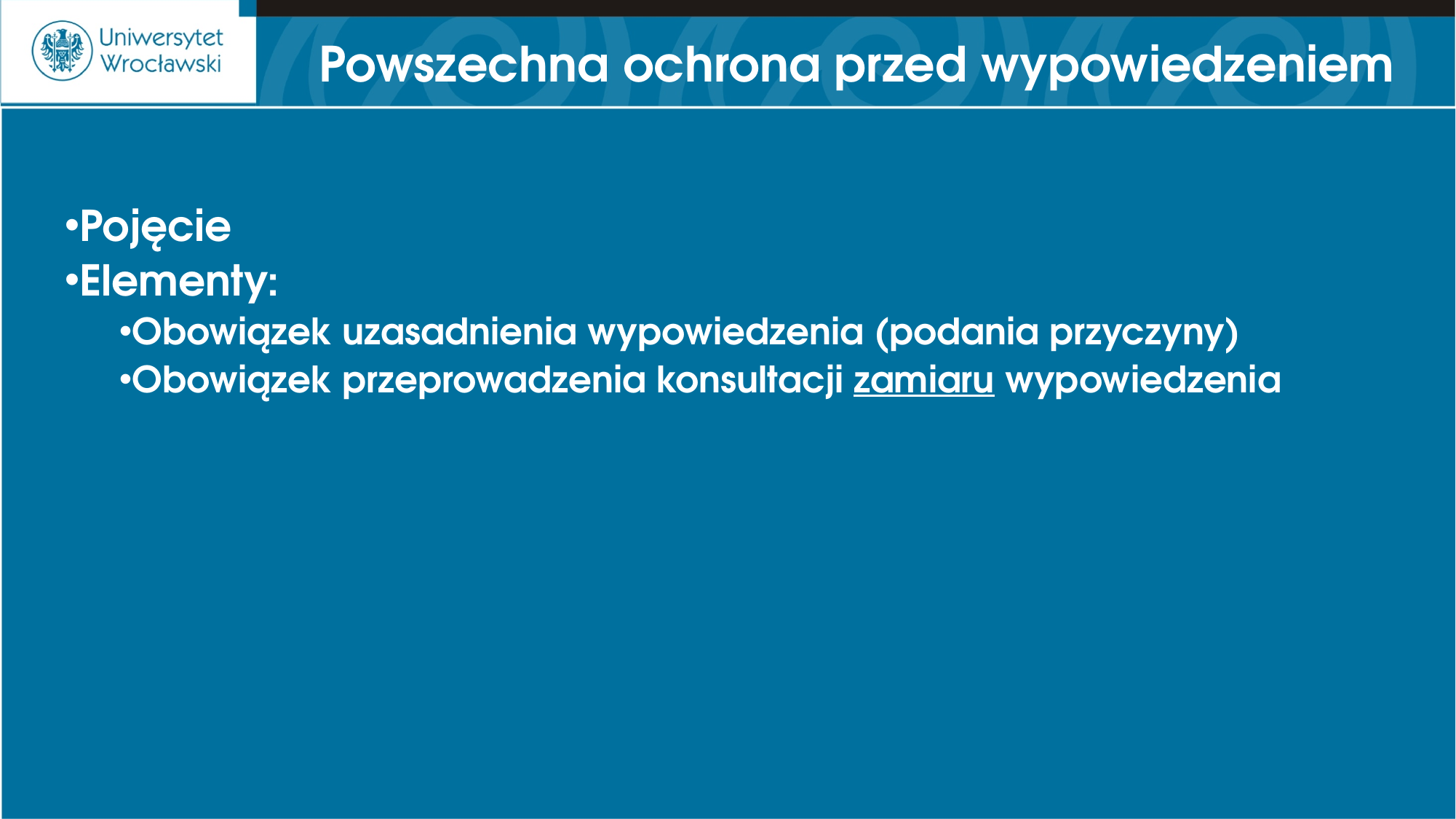

# Powszechna ochrona przed wypowiedzeniem

Pojęcie
Elementy:
Obowiązek uzasadnienia wypowiedzenia (podania przyczyny)
Obowiązek przeprowadzenia konsultacji zamiaru wypowiedzenia